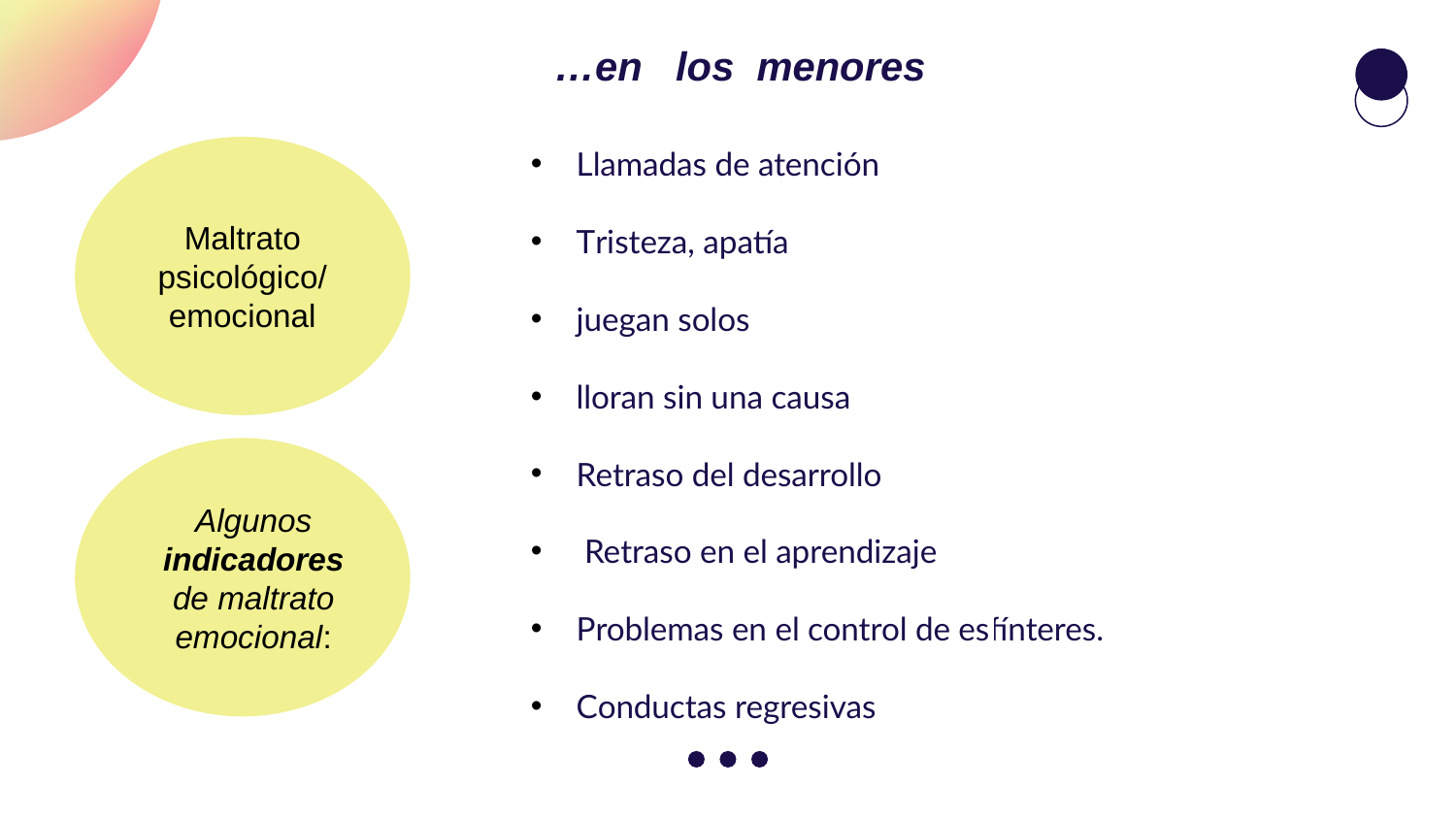

…en   los  menores

Maltrato psicológico/
emocional
Llamadas de atención

Tristeza, apatía

juegan solos

lloran sin una causa

Retraso del desarrollo

 Retraso en el aprendizaje

Problemas en el control de esfínteres.

Conductas regresivas

Algunos indicadores de maltrato emocional: